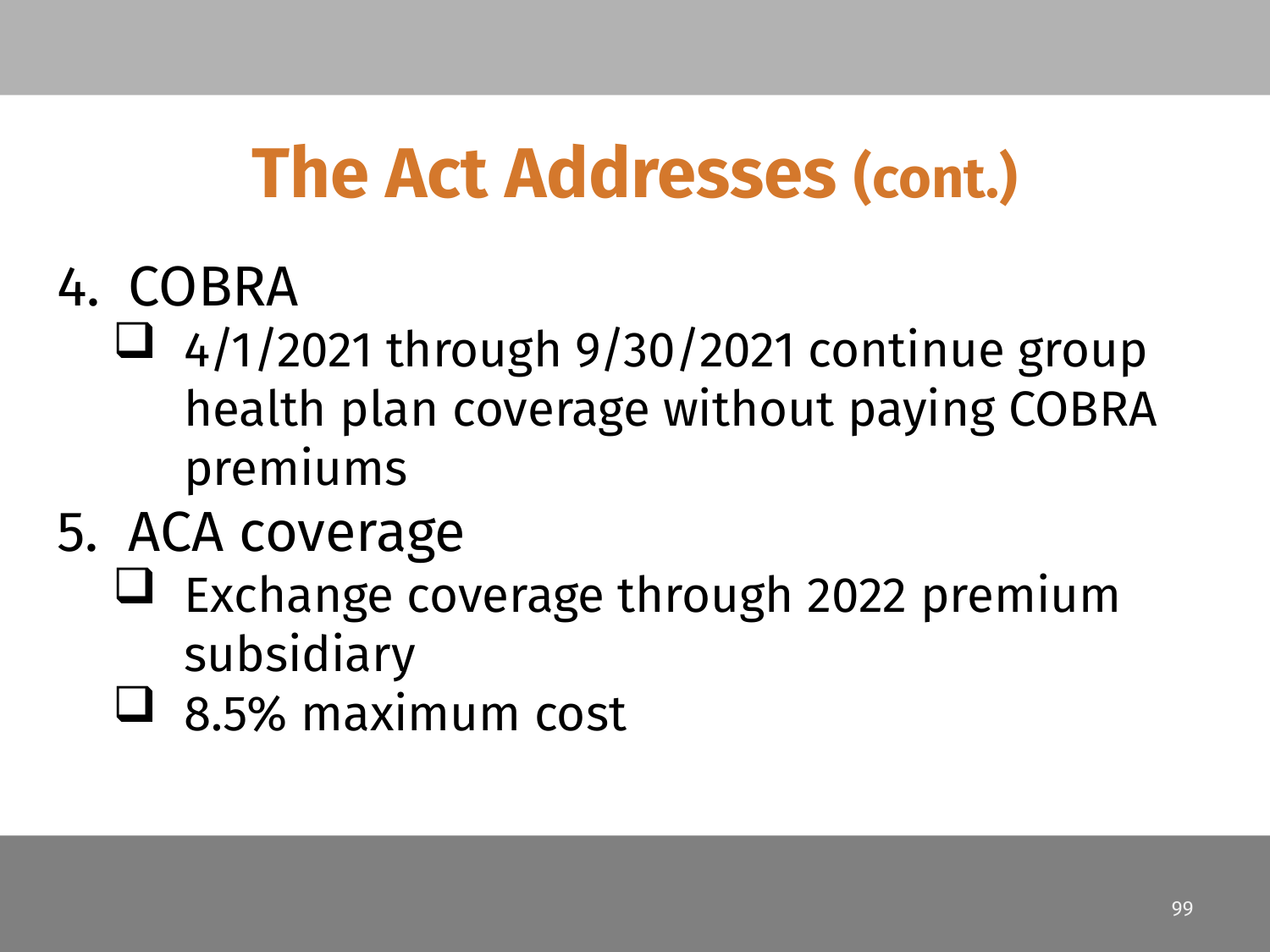

# The Act Addresses (cont.)
COBRA
4/1/2021 through 9/30/2021 continue group health plan coverage without paying COBRA premiums
ACA coverage
Exchange coverage through 2022 premium subsidiary
8.5% maximum cost
99